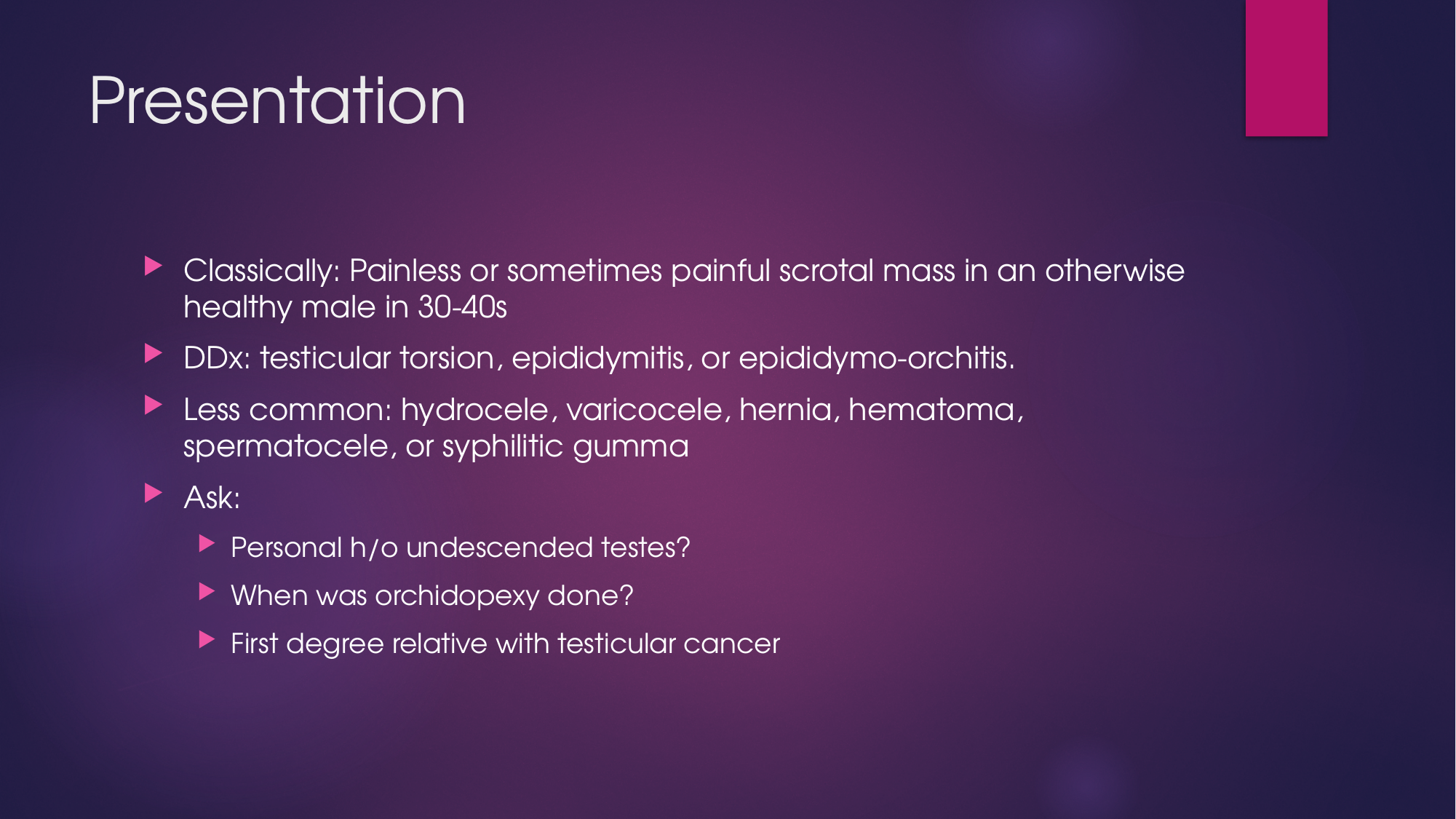

# Presentation
Classically: Painless or sometimes painful scrotal mass in an otherwise healthy male in 30-40s
DDx: testicular torsion, epididymitis, or epididymo-orchitis.
Less common: hydrocele, varicocele, hernia, hematoma, spermatocele, or syphilitic gumma
Ask:
Personal h/o undescended testes?
When was orchidopexy done?
First degree relative with testicular cancer